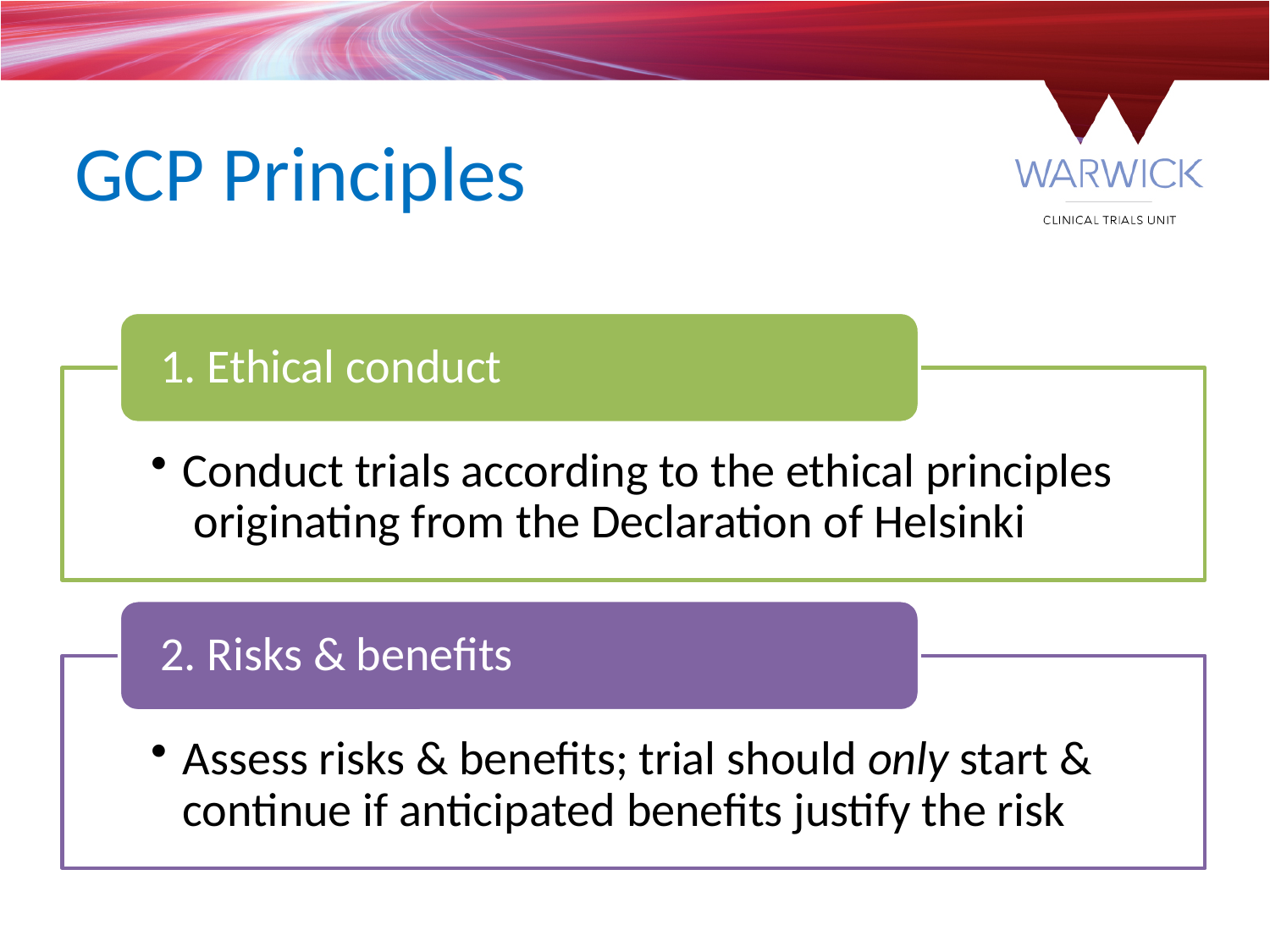

# GCP Principles
Conduct trials according to the ethical principles  originating from the Declaration of Helsinki
1. Ethical conduct
Assess risks & benefits; trial should only start & continue if anticipated benefits justify the risk
2. Risks & benefits